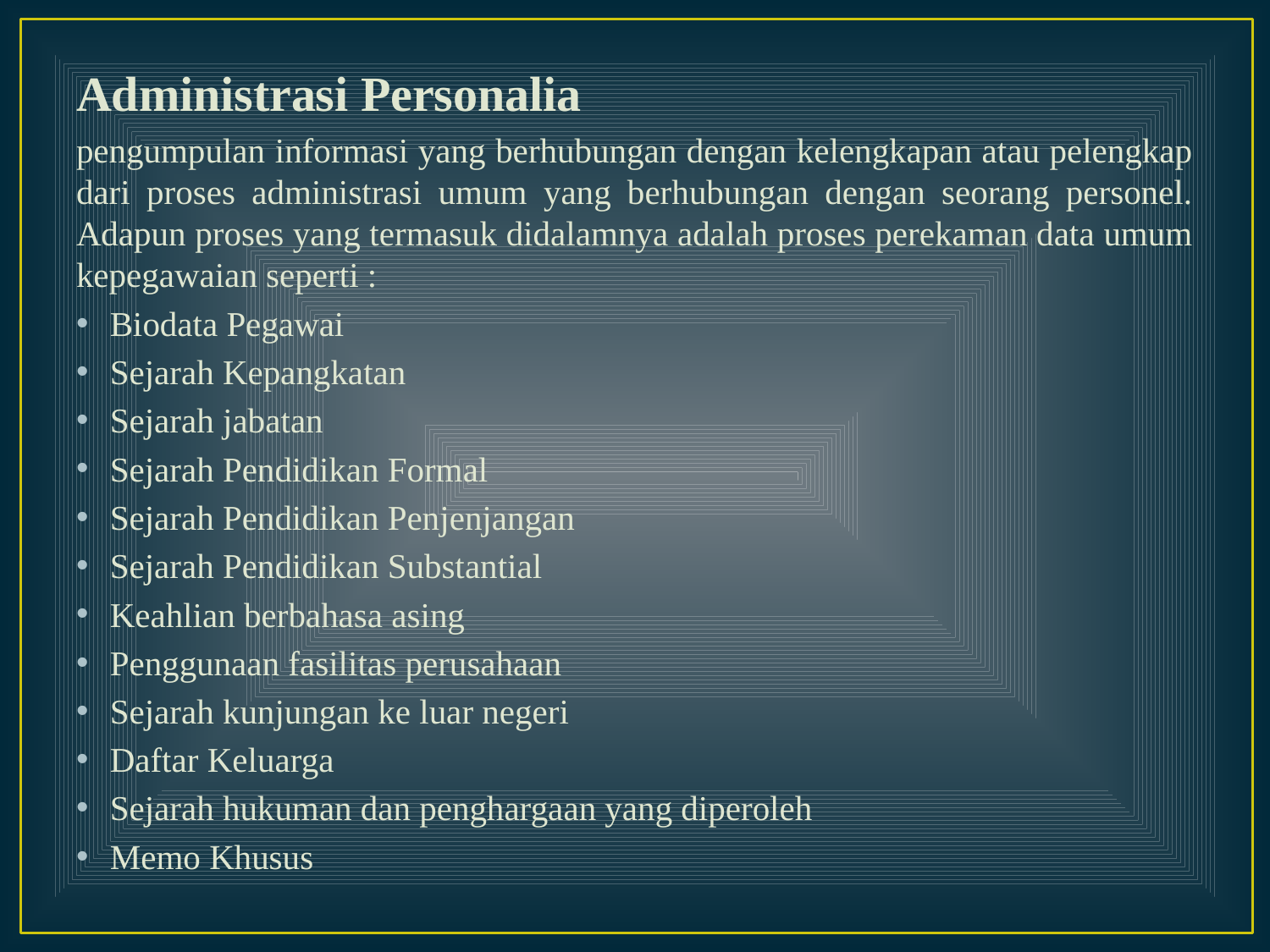

Administrasi Personalia
pengumpulan informasi yang berhubungan dengan kelengkapan atau pelengkap dari proses administrasi umum yang berhubungan dengan seorang personel. Adapun proses yang termasuk didalamnya adalah proses perekaman data umum kepegawaian seperti :
Biodata Pegawai
Sejarah Kepangkatan
Sejarah jabatan
Sejarah Pendidikan Formal
Sejarah Pendidikan Penjenjangan
Sejarah Pendidikan Substantial
Keahlian berbahasa asing
Penggunaan fasilitas perusahaan
Sejarah kunjungan ke luar negeri
Daftar Keluarga
Sejarah hukuman dan penghargaan yang diperoleh
Memo Khusus